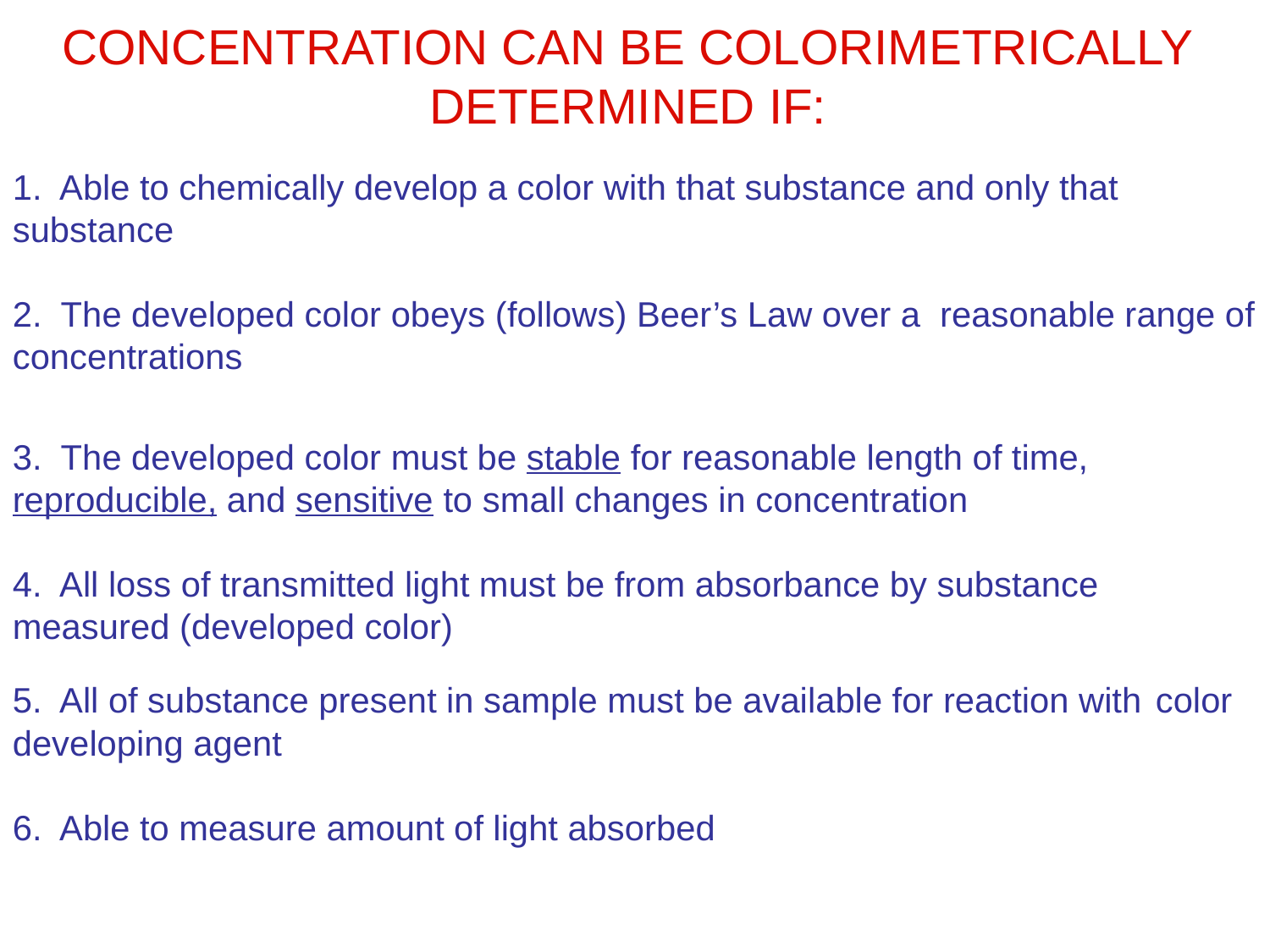

CONCENTRATION CAN BE COLORIMETRICALLY
DETERMINED IF:
1.  Able to chemically develop a color with that substance and only that  substance
2.  The developed color obeys (follows) Beer’s Law over a  reasonable range of concentrations
3.  The developed color must be stable for reasonable length of time, reproducible, and sensitive to small changes in concentration
4.  All loss of transmitted light must be from absorbance by substance measured (developed color)
5.  All of substance present in sample must be available for reaction with	color developing agent
6.  Able to measure amount of light absorbed